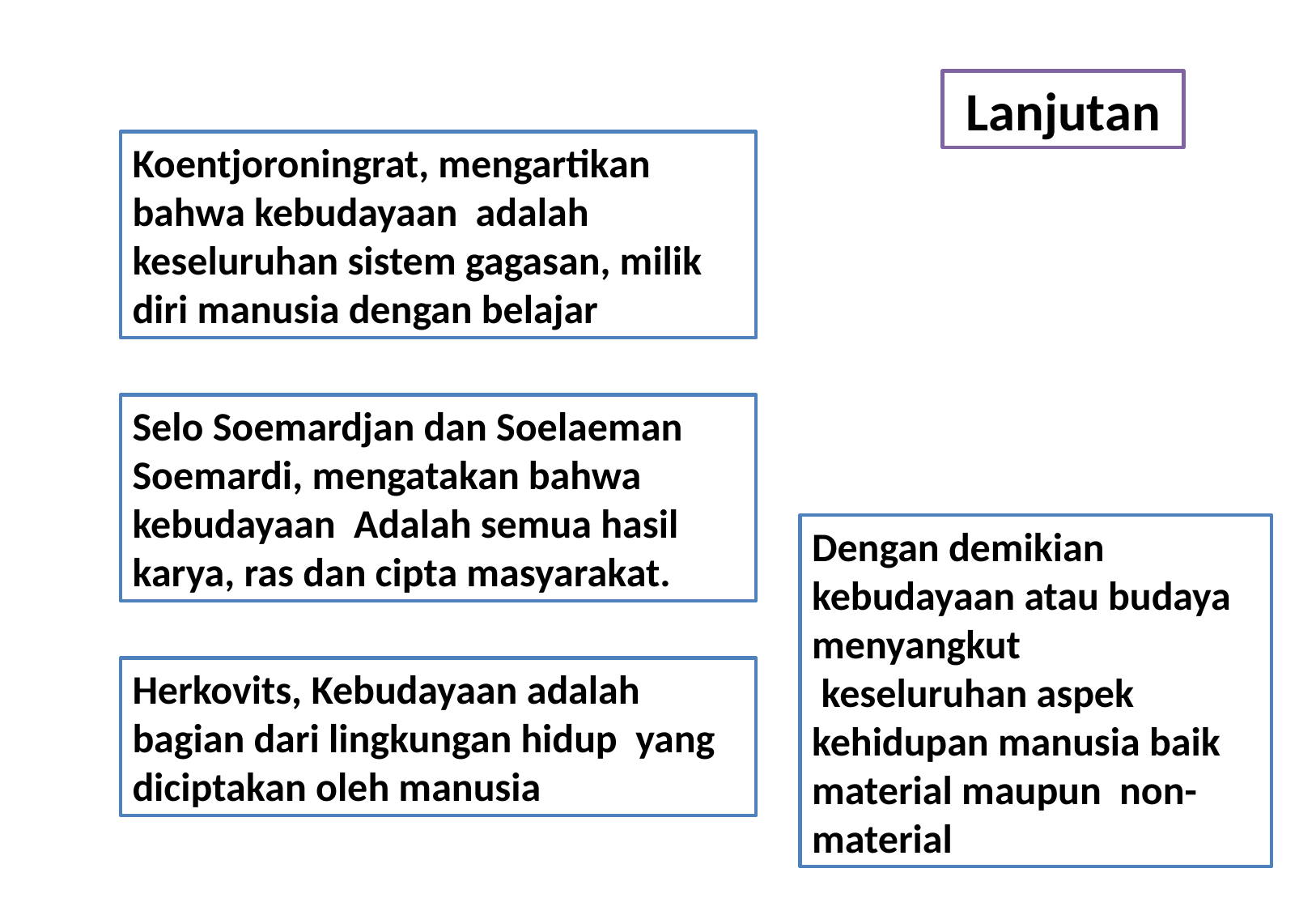

Lanjutan
Koentjoroningrat, mengartikan bahwa kebudayaan  adalah keseluruhan sistem gagasan, milik diri manusia dengan belajar
Selo Soemardjan dan Soelaeman Soemardi, mengatakan bahwa kebudayaan  Adalah semua hasil karya, ras dan cipta masyarakat.
Dengan demikian kebudayaan atau budaya  menyangkut
 keseluruhan aspek kehidupan manusia baik material maupun  non-material
Herkovits, Kebudayaan adalah bagian dari lingkungan hidup  yang diciptakan oleh manusia